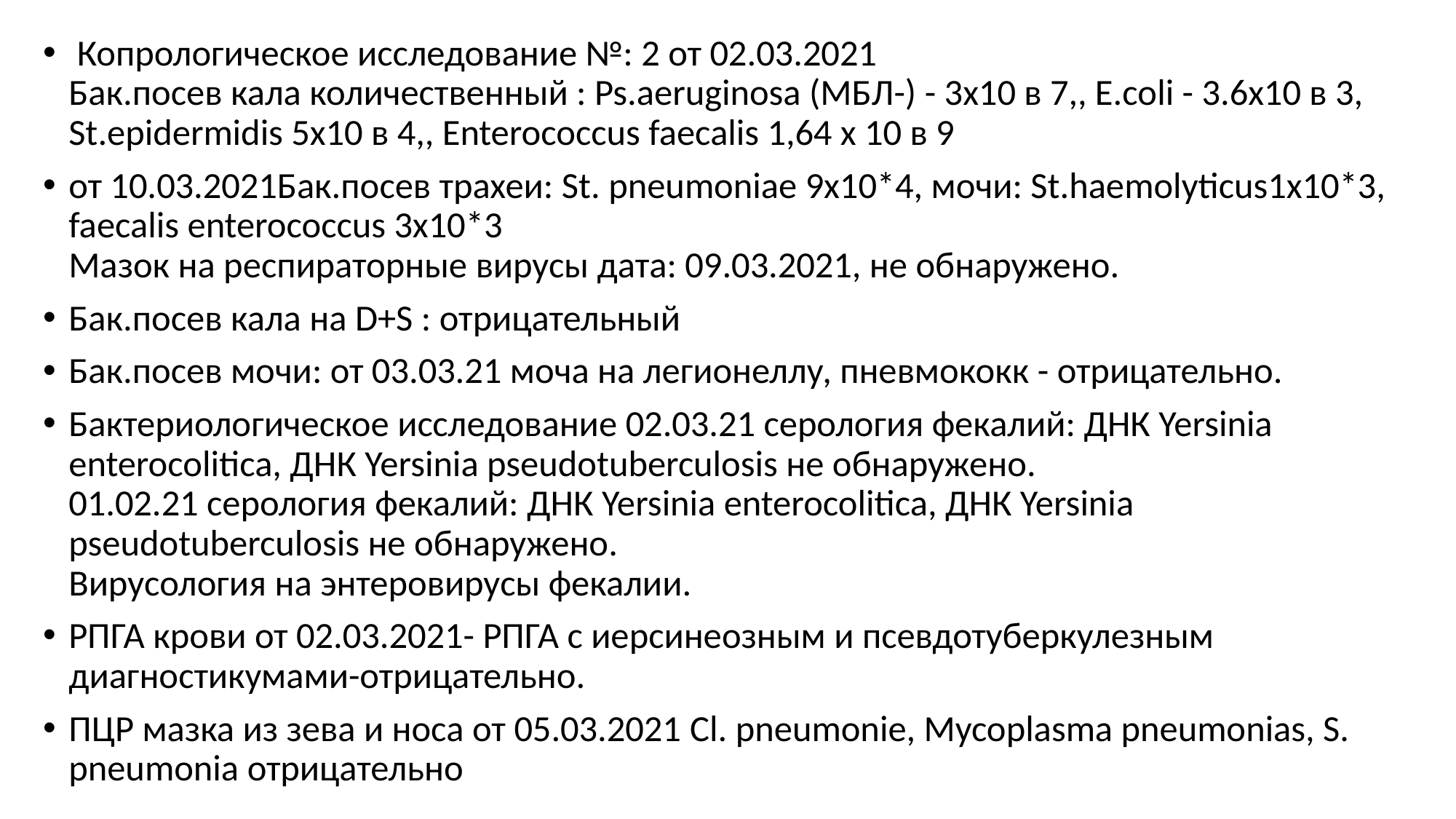

Копрологическое исследование №: 2 от 02.03.2021
Бак.посев кала количественный : Ps.aeruginosa (МБЛ-) - 3х10 в 7,, E.coli - 3.6х10 в 3, St.epidermidis 5х10 в 4,, Enterococcus faecalis 1,64 х 10 в 9
от 10.03.2021Бак.посев трахеи: St. pneumoniae 9х10*4, мочи: St.haemolyticus1х10*3, faecalis enterococcus 3х10*3
Мазок на респираторные вирусы дата: 09.03.2021, не обнаружено.
Бак.посев кала на D+S : отрицательный
Бак.посев мочи: от 03.03.21 моча на легионеллу, пневмококк - отрицательно.
Бактериологическое исследование 02.03.21 серология фекалий: ДНК Yersinia enterocolitica, ДНК Yersinia pseudotuberculosis не обнаружено.
01.02.21 серология фекалий: ДНК Yersinia enterocolitica, ДНК Yersinia pseudotuberculosis не обнаружено.
Вирусология на энтеровирусы фекалии.
РПГА крови от 02.03.2021- РПГА с иерсинеозным и псевдотуберкулезным диагностикумами-отрицательно.
ПЦР мазка из зева и носа от 05.03.2021 Cl. pneumonie, Mycoplasma pneumonias, S. pneumonia отрицательно